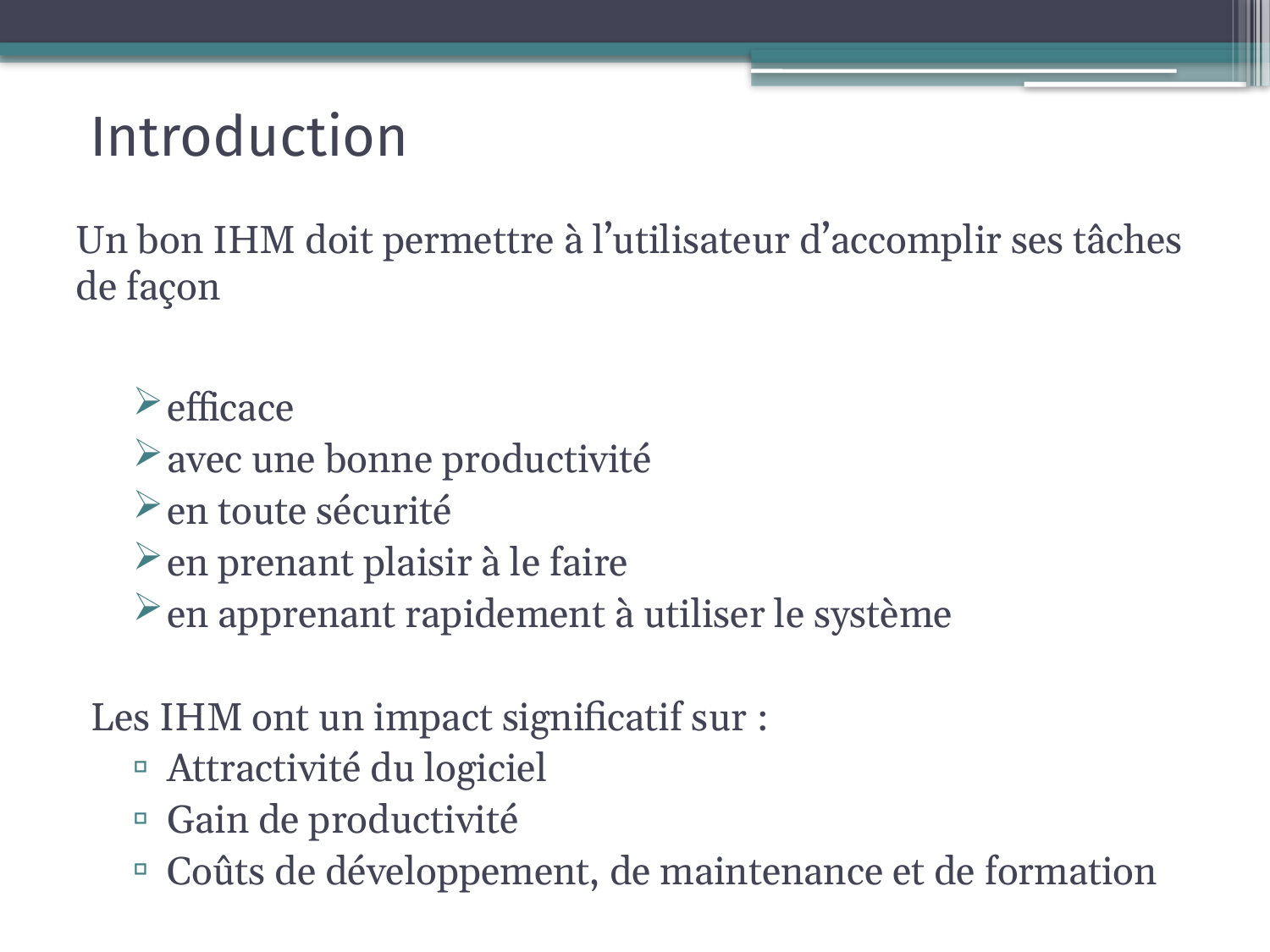

# Introduction
Un bon IHM doit permettre à l’utilisateur d’accomplir ses tâches de façon

efficace
avec une bonne productivité
en toute sécurité
en prenant plaisir à le faire
en apprenant rapidement à utiliser le système

Les IHM ont un impact significatif sur :
Attractivité du logiciel
Gain de productivité
Coûts de développement, de maintenance et de formation